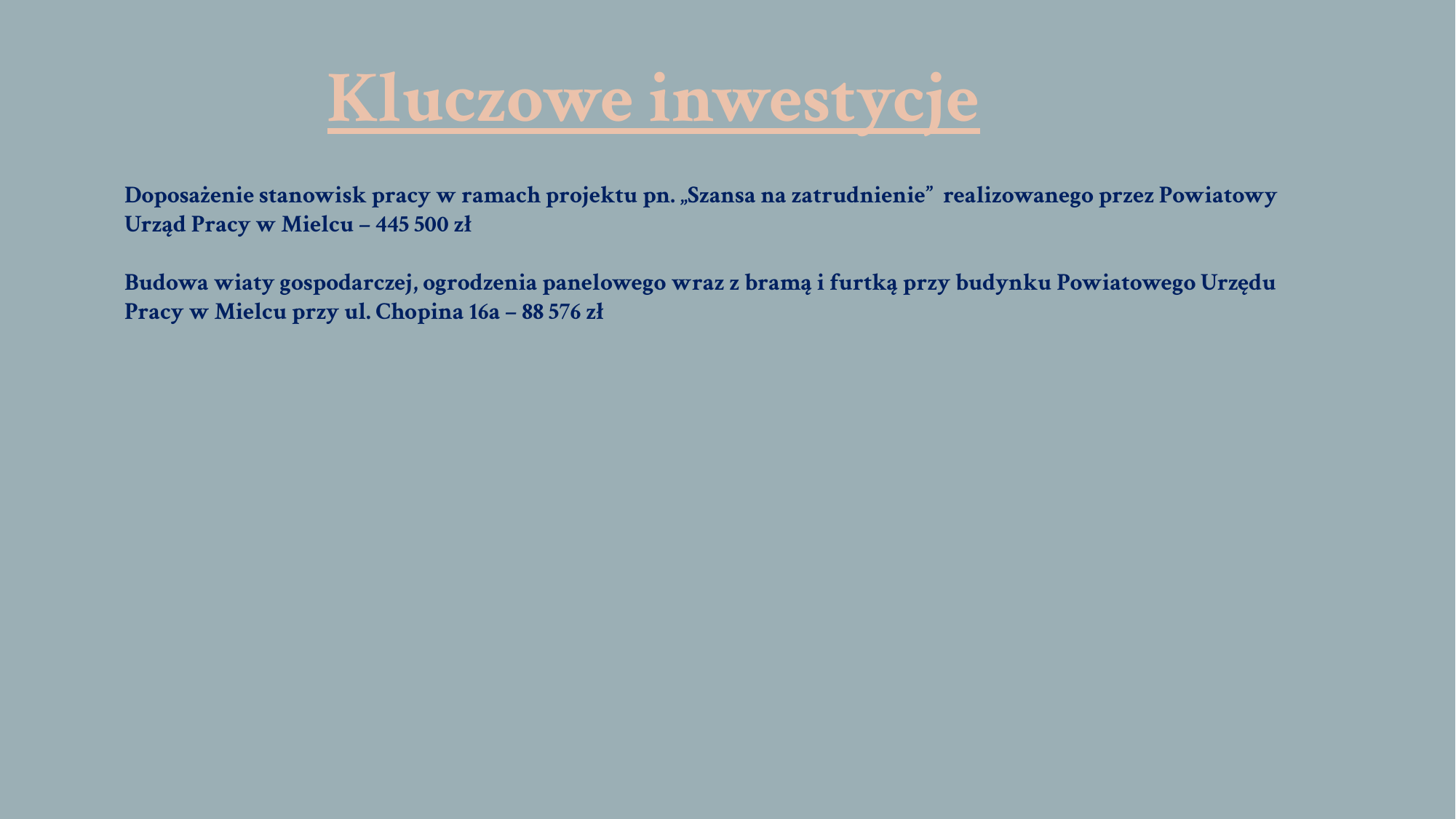

Kluczowe inwestycje
Doposażenie stanowisk pracy w ramach projektu pn. „Szansa na zatrudnienie”  realizowanego przez Powiatowy Urząd Pracy w Mielcu – 445 500 zł

Budowa wiaty gospodarczej, ogrodzenia panelowego wraz z bramą i furtką przy budynku Powiatowego Urzędu Pracy w Mielcu przy ul. Chopina 16a – 88 576 zł